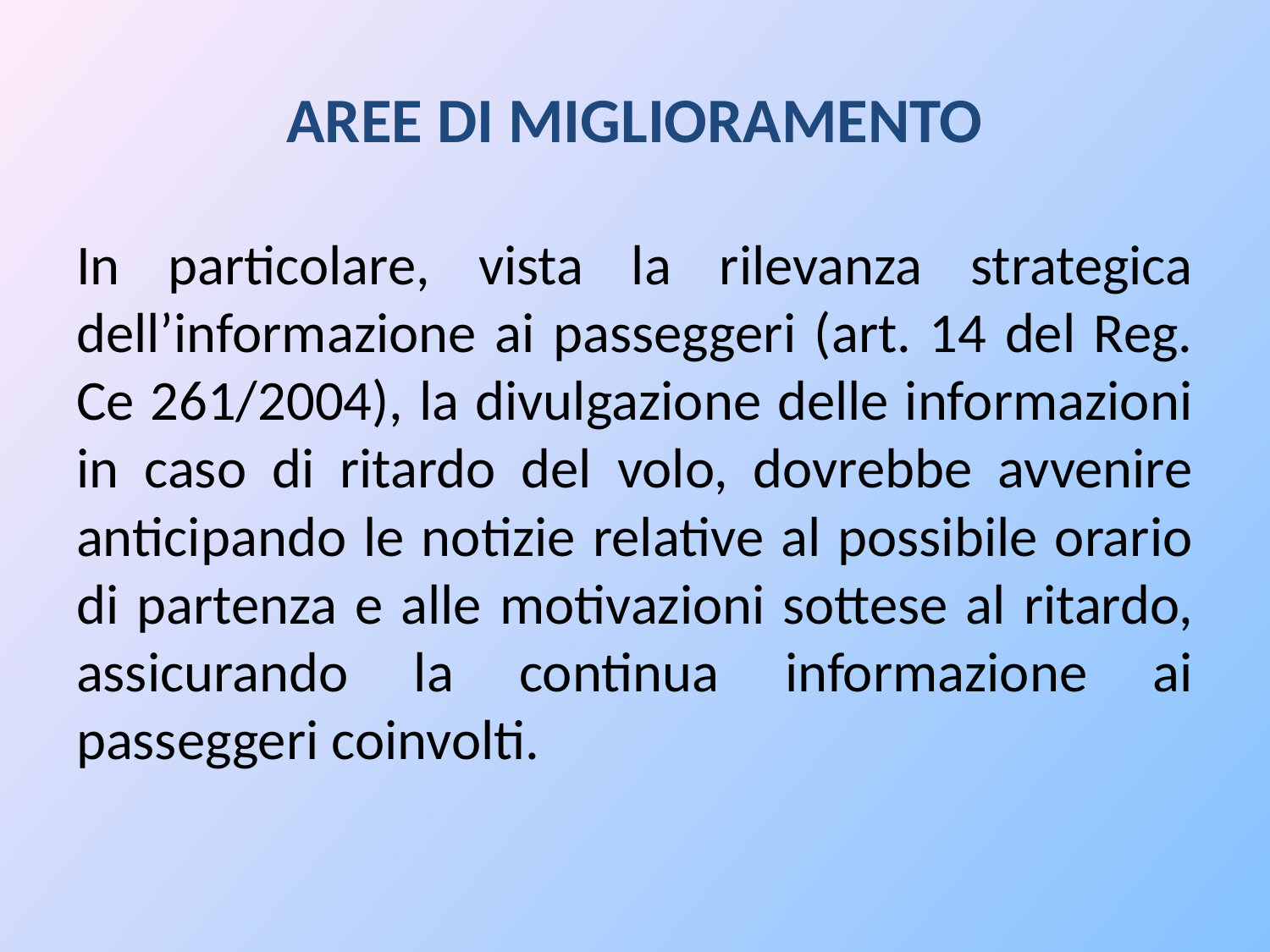

# AREE DI MIGLIORAMENTO
In particolare, vista la rilevanza strategica dell’informazione ai passeggeri (art. 14 del Reg. Ce 261/2004), la divulgazione delle informazioni in caso di ritardo del volo, dovrebbe avvenire anticipando le notizie relative al possibile orario di partenza e alle motivazioni sottese al ritardo, assicurando la continua informazione ai passeggeri coinvolti.